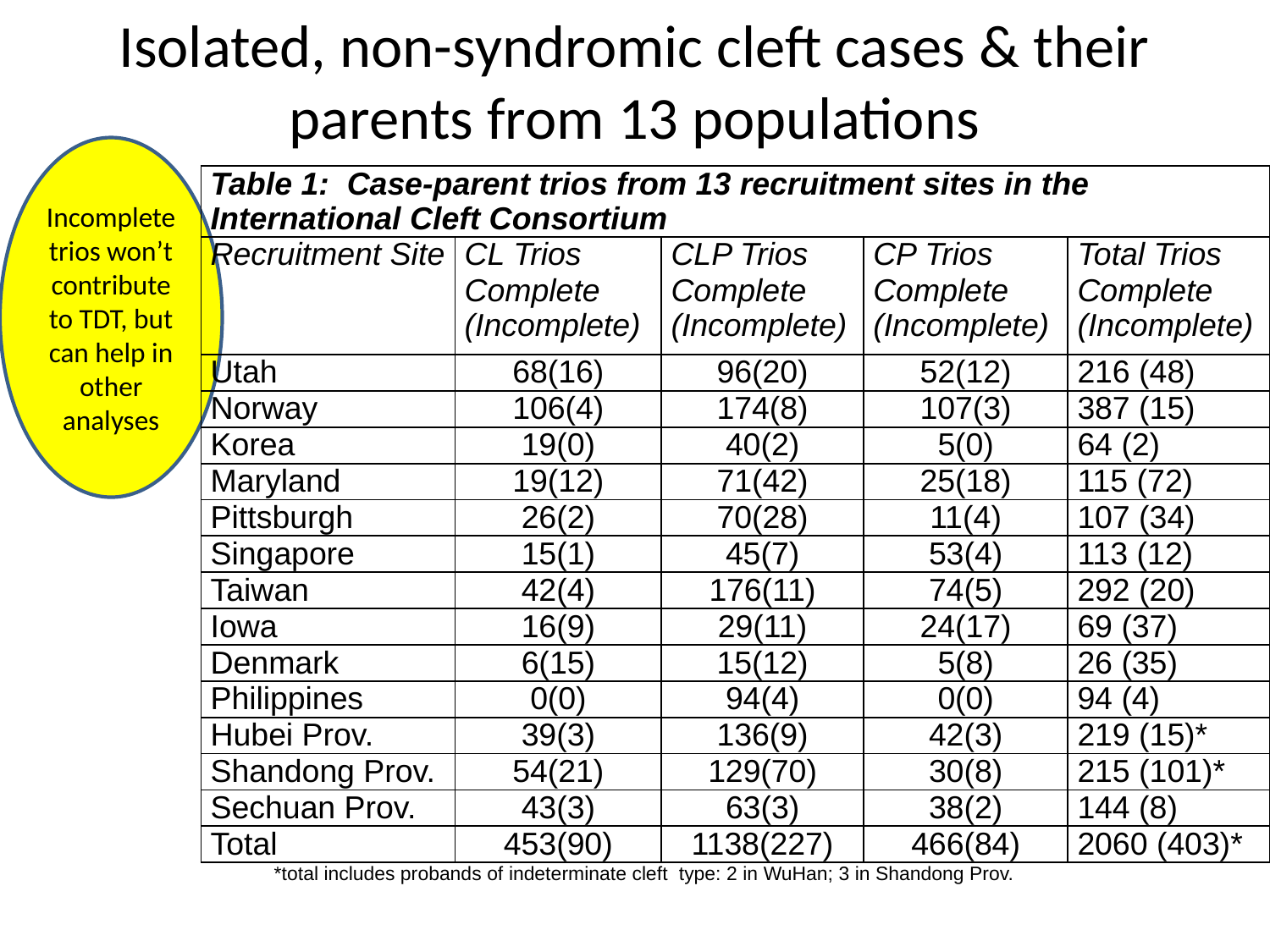

# Isolated, non-syndromic cleft cases & their parents from 13 populations
Incomplete trios won’t contribute to TDT, but can help in other analyses
| Table 1: Case-parent trios from 13 recruitment sites in the International Cleft Consortium |  |  |  |  |
| --- | --- | --- | --- | --- |
| Recruitment Site | CL Trios Complete (Incomplete) | CLP Trios Complete (Incomplete) | CP Trios Complete (Incomplete) | Total Trios Complete (Incomplete) |
| Utah | 68(16) | 96(20) | 52(12) | 216 (48) |
| Norway | 106(4) | 174(8) | 107(3) | 387 (15) |
| Korea | 19(0) | 40(2) | 5(0) | 64 (2) |
| Maryland | 19(12) | 71(42) | 25(18) | 115 (72) |
| Pittsburgh | 26(2) | 70(28) | 11(4) | 107 (34) |
| Singapore | 15(1) | 45(7) | 53(4) | 113 (12) |
| Taiwan | 42(4) | 176(11) | 74(5) | 292 (20) |
| Iowa | 16(9) | 29(11) | 24(17) | 69 (37) |
| Denmark | 6(15) | 15(12) | 5(8) | 26 (35) |
| Philippines | 0(0) | 94(4) | 0(0) | 94 (4) |
| Hubei Prov. | 39(3) | 136(9) | 42(3) | 219 (15)\* |
| Shandong Prov. | 54(21) | 129(70) | 30(8) | 215 (101)\* |
| Sechuan Prov. | 43(3) | 63(3) | 38(2) | 144 (8) |
| Total | 453(90) | 1138(227) | 466(84) | 2060 (403)\* |
| \*total includes probands of indeterminate cleft type: 2 in WuHan; 3 in Shandong Prov. |  |  |  |  |